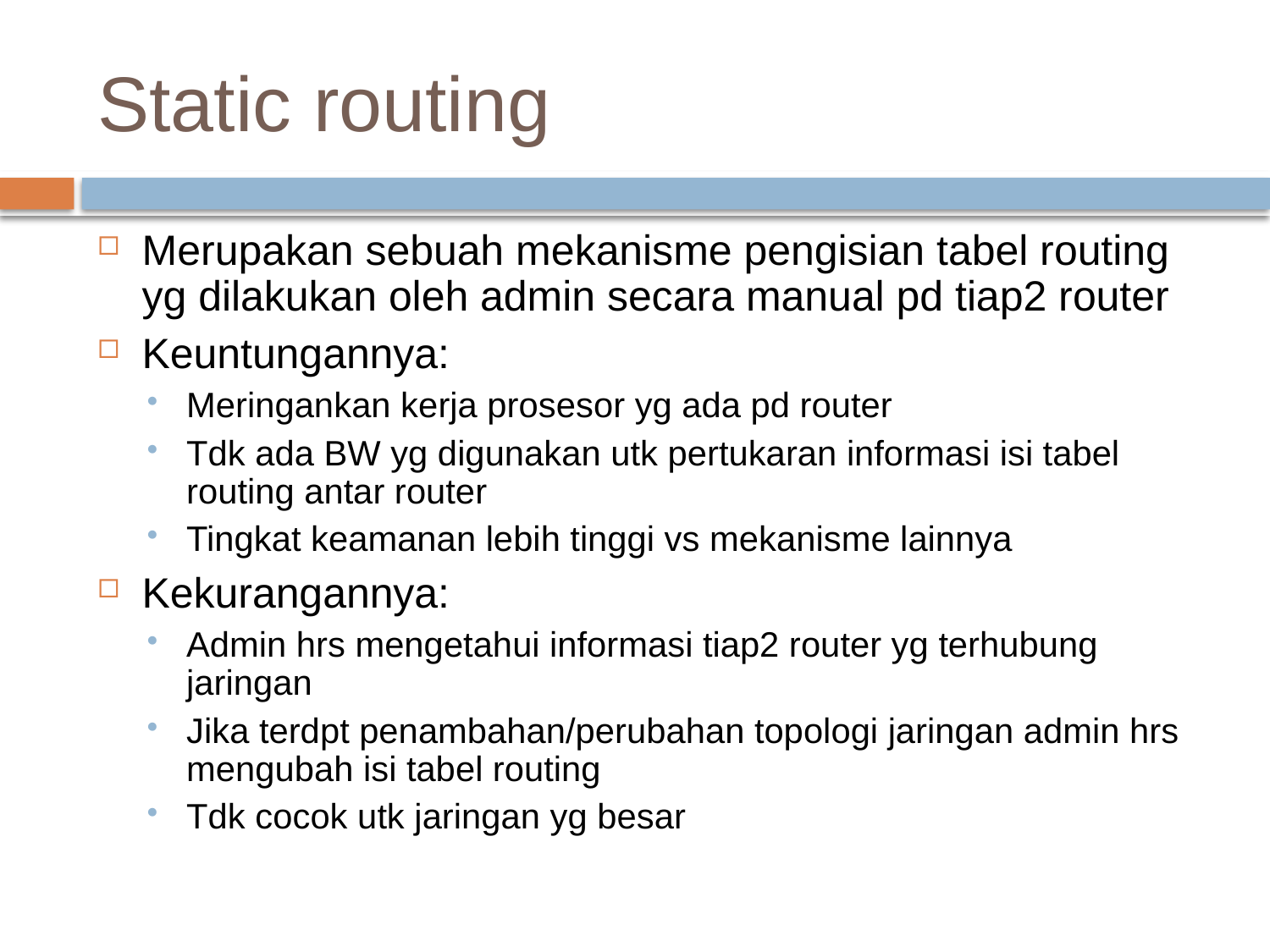

# Static routing
Merupakan sebuah mekanisme pengisian tabel routing yg dilakukan oleh admin secara manual pd tiap2 router
Keuntungannya:
Meringankan kerja prosesor yg ada pd router
Tdk ada BW yg digunakan utk pertukaran informasi isi tabel routing antar router
Tingkat keamanan lebih tinggi vs mekanisme lainnya
Kekurangannya:
Admin hrs mengetahui informasi tiap2 router yg terhubung jaringan
Jika terdpt penambahan/perubahan topologi jaringan admin hrs mengubah isi tabel routing
Tdk cocok utk jaringan yg besar